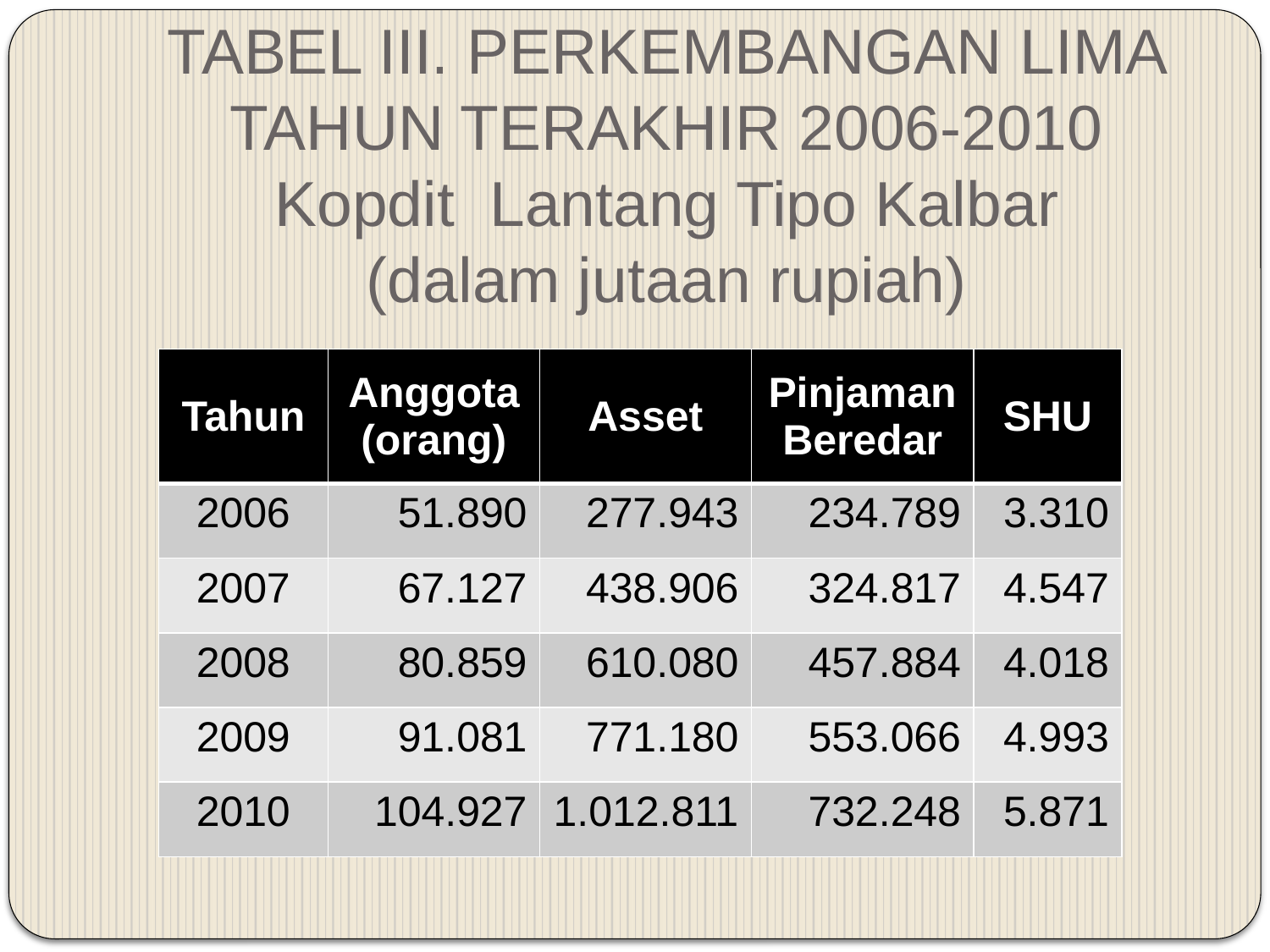

# TABEL III. PERKEMBANGAN LIMA TAHUN TERAKHIR 2006-2010 Kopdit  Lantang Tipo Kalbar (dalam jutaan rupiah)
| Tahun | Anggota (orang) | Asset | Pinjaman Beredar | SHU |
| --- | --- | --- | --- | --- |
| 2006 | 51.890 | 277.943 | 234.789 | 3.310 |
| 2007 | 67.127 | 438.906 | 324.817 | 4.547 |
| 2008 | 80.859 | 610.080 | 457.884 | 4.018 |
| 2009 | 91.081 | 771.180 | 553.066 | 4.993 |
| 2010 | 104.927 | 1.012.811 | 732.248 | 5.871 |